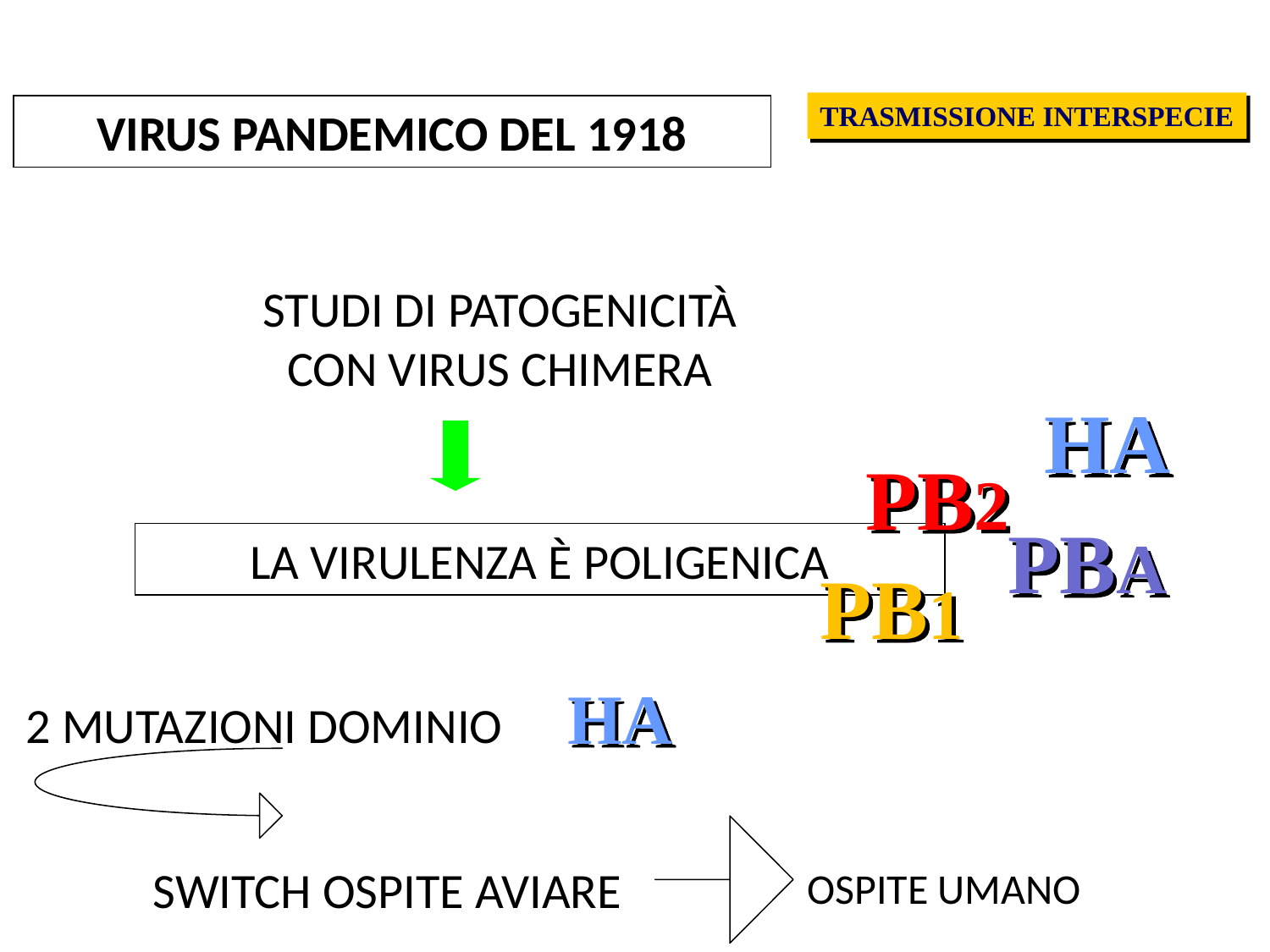

TRASMISSIONE INTERSPECIE
VIRUS PANDEMICO DEL 1918
STUDI DI PATOGENICITÀ
CON VIRUS CHIMERA
HA

PB2
PBA
LA VIRULENZA È POLIGENICA
PB1
HA
2 MUTAZIONI DOMINIO

SWITCH OSPITE AVIARE
OSPITE UMANO